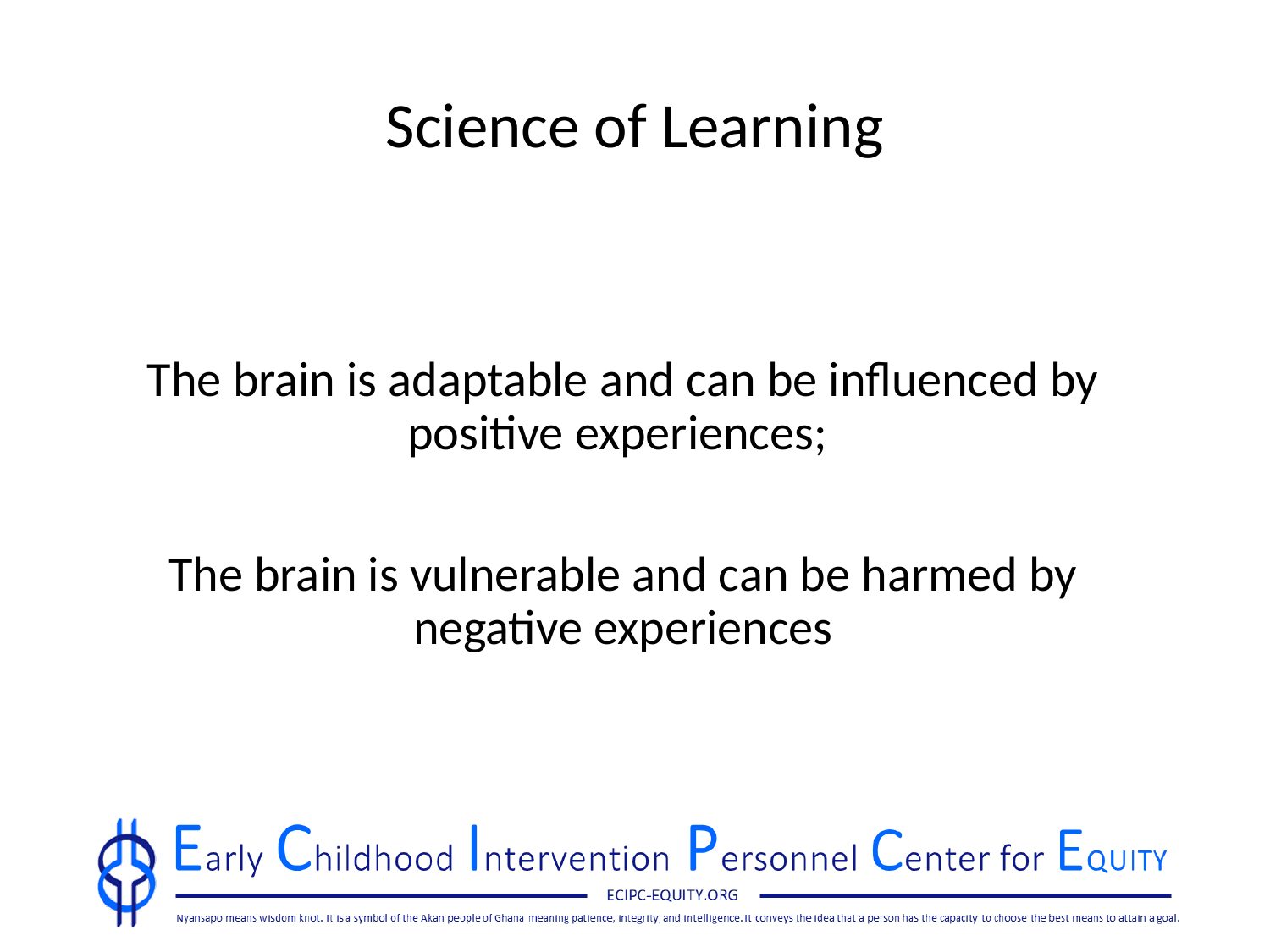

# Science of Learning

The brain is adaptable and can be influenced by positive experiences;

The brain is vulnerable and can be harmed by negative experiences